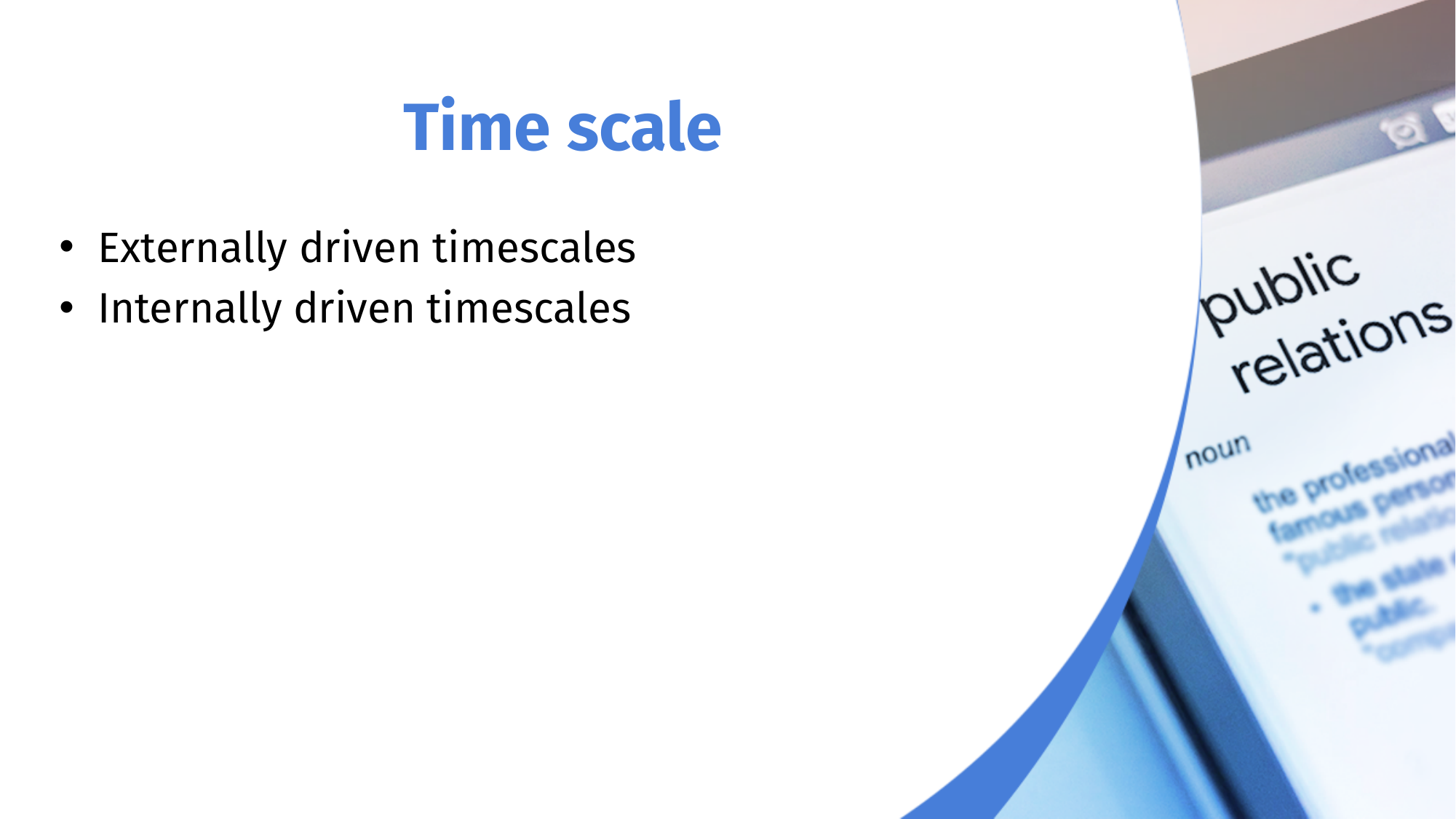

# Time scale
 Externally driven timescales
 Internally driven timescales